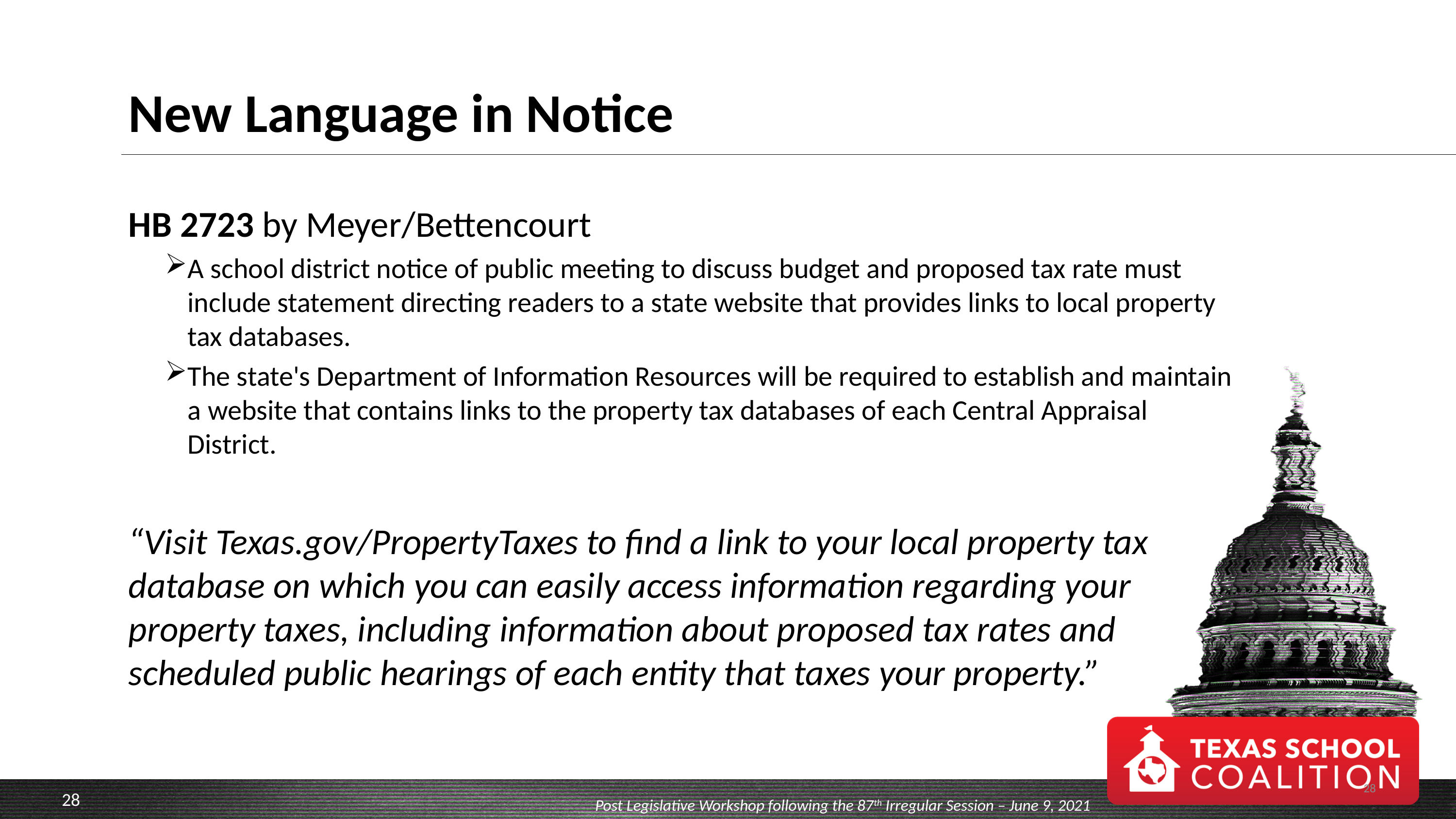

# New Language in Notice
HB 2723 by Meyer/Bettencourt
A school district notice of public meeting to discuss budget and proposed tax rate must include statement directing readers to a state website that provides links to local property tax databases.
The state's Department of Information Resources will be required to establish and maintain a website that contains links to the property tax databases of each Central Appraisal District.

“Visit Texas.gov/PropertyTaxes to find a link to your local property tax database on which you can easily access information regarding your property taxes, including information about proposed tax rates and scheduled public hearings of each entity that taxes your property.”
28
Post Legislative Workshop following the 87th Irregular Session – June 9, 2021